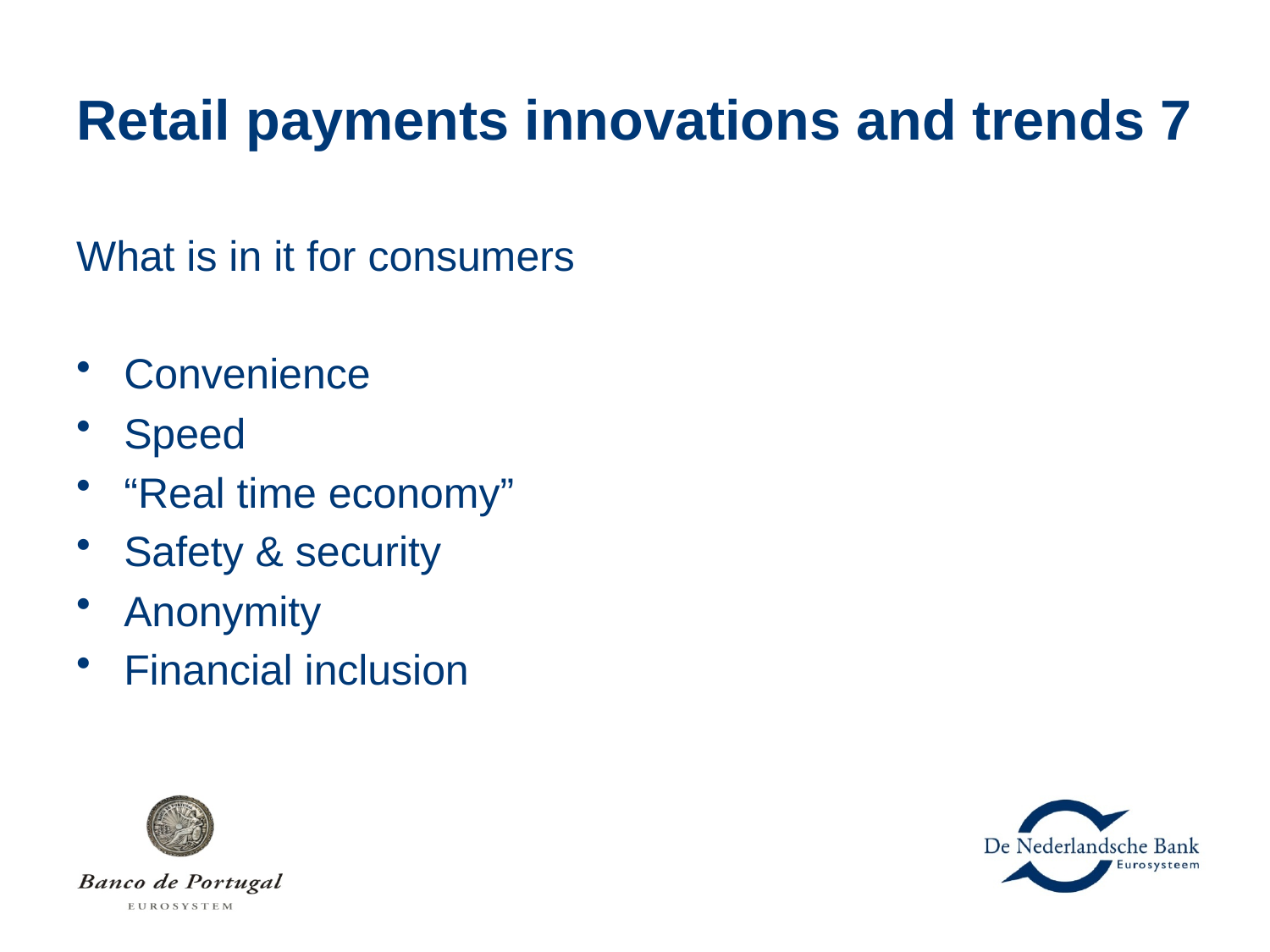

# Retail payments innovations and trends 7
What is in it for consumers

Convenience
Speed
“Real time economy”
Safety & security
Anonymity
Financial inclusion